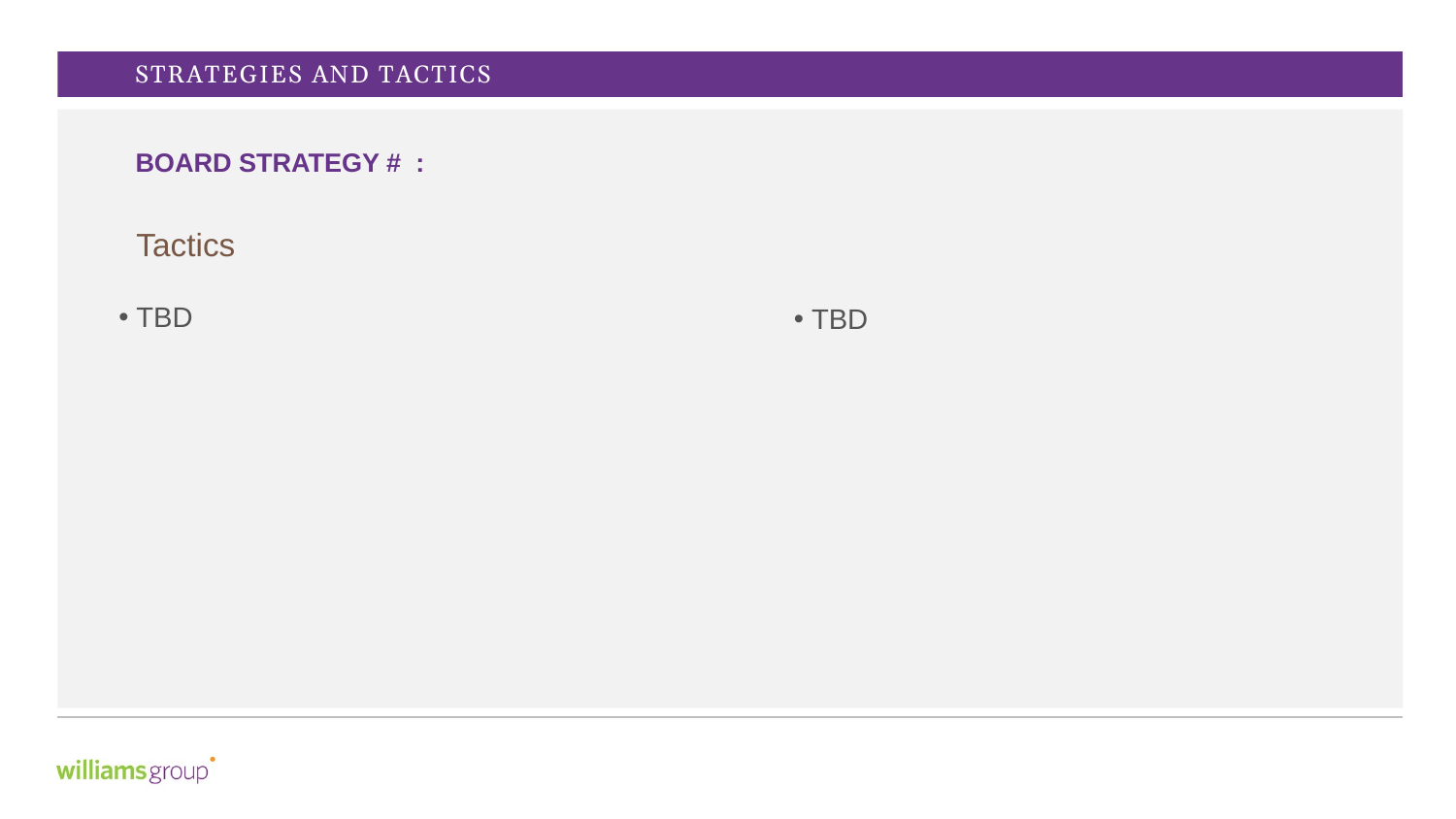

STRATEGIES AND TACTICS

BOARD STRATEGY #  :
Tactics
TBD
TBD